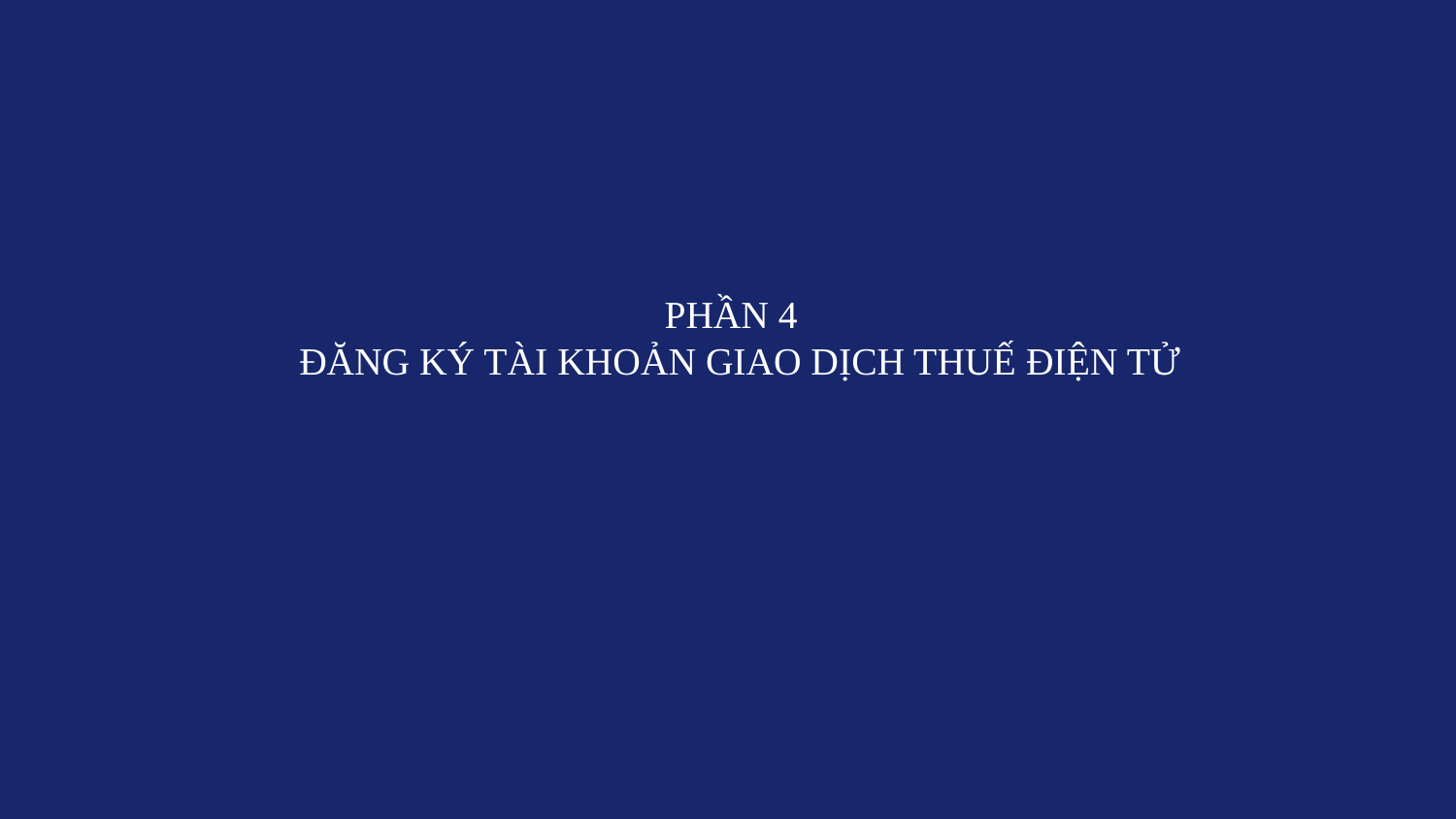

PHẦN 4
  ĐĂNG KÝ TÀI KHOẢN GIAO DỊCH THUẾ ĐIỆN TỬ